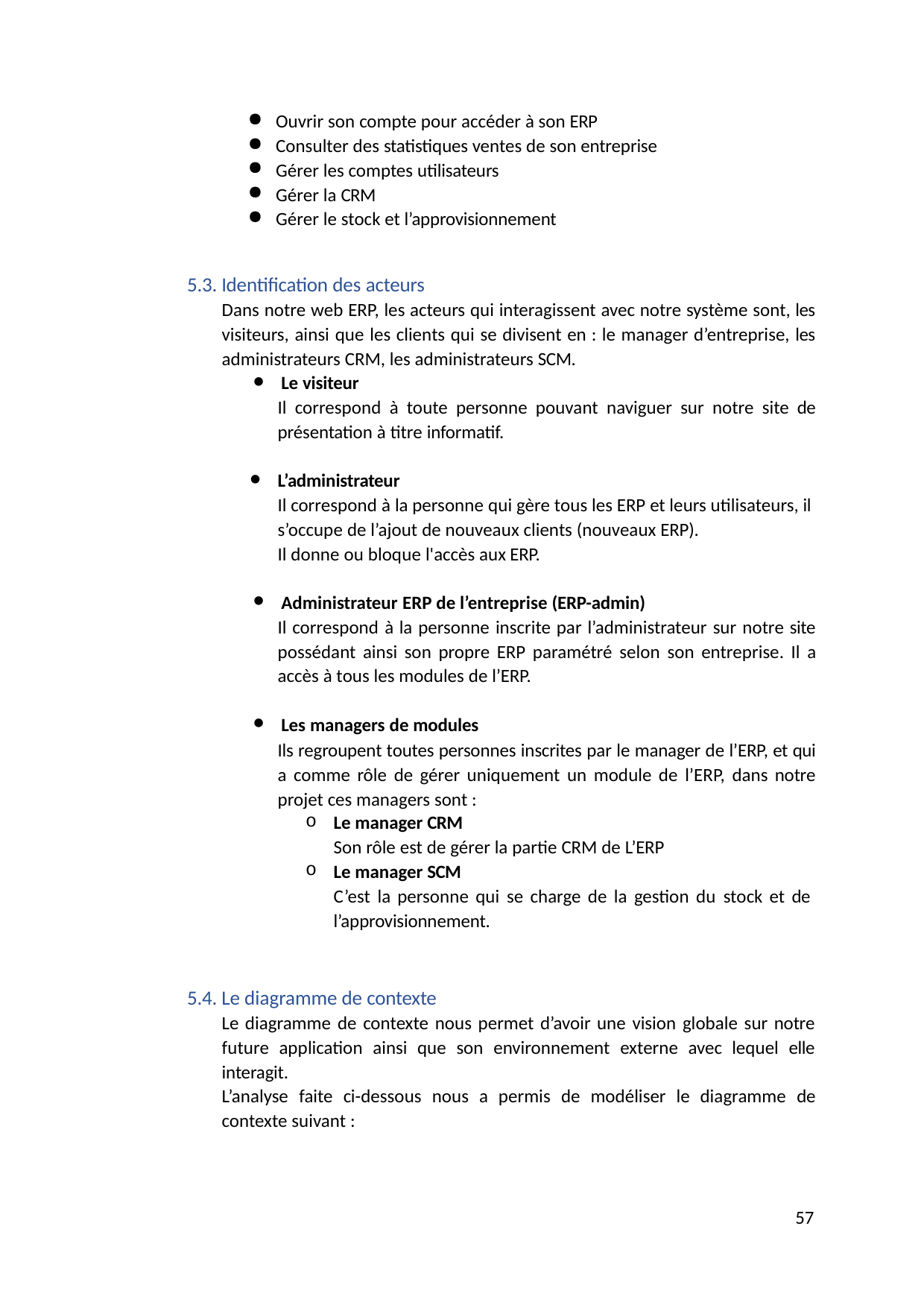

Ouvrir son compte pour accéder à son ERP
Consulter des statistiques ventes de son entreprise
Gérer les comptes utilisateurs
Gérer la CRM
Gérer le stock et l’approvisionnement

5.3. Identification des acteurs
Dans notre web ERP, les acteurs qui interagissent avec notre système sont, les visiteurs, ainsi que les clients qui se divisent en : le manager d’entreprise, les administrateurs CRM, les administrateurs SCM.
Le visiteur
Il correspond à toute personne pouvant naviguer sur notre site de présentation à titre informatif.

L’administrateur
Il correspond à la personne qui gère tous les ERP et leurs utilisateurs, il
s’occupe de l’ajout de nouveaux clients (nouveaux ERP). Il donne ou bloque l'accès aux ERP.

Administrateur ERP de l’entreprise (ERP-admin)
Il correspond à la personne inscrite par l’administrateur sur notre site possédant ainsi son propre ERP paramétré selon son entreprise. Il a accès à tous les modules de l’ERP.

Les managers de modules
Ils regroupent toutes personnes inscrites par le manager de l’ERP, et qui a comme rôle de gérer uniquement un module de l’ERP, dans notre projet ces managers sont :
Le manager CRM
Son rôle est de gérer la partie CRM de L’ERP
Le manager SCM
C’est la personne qui se charge de la gestion du stock et de
l’approvisionnement.

5.4. Le diagramme de contexte
Le diagramme de contexte nous permet d’avoir une vision globale sur notre future application ainsi que son environnement externe avec lequel elle interagit.
L’analyse faite ci-dessous nous a permis de modéliser le diagramme de contexte suivant :
57